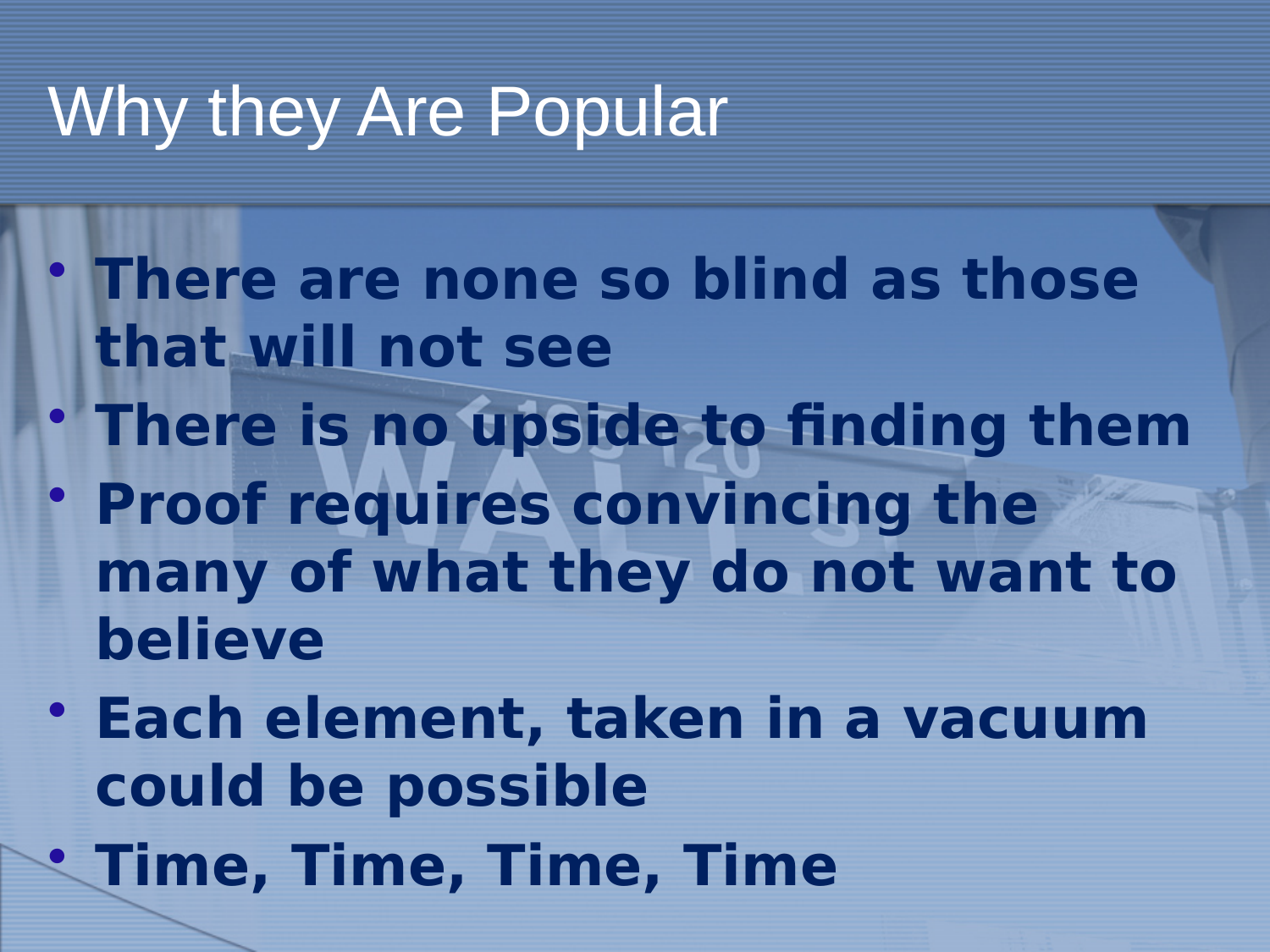

# Why they Are Popular
There are none so blind as those that will not see
There is no upside to finding them
Proof requires convincing the many of what they do not want to believe
Each element, taken in a vacuum could be possible
Time, Time, Time, Time